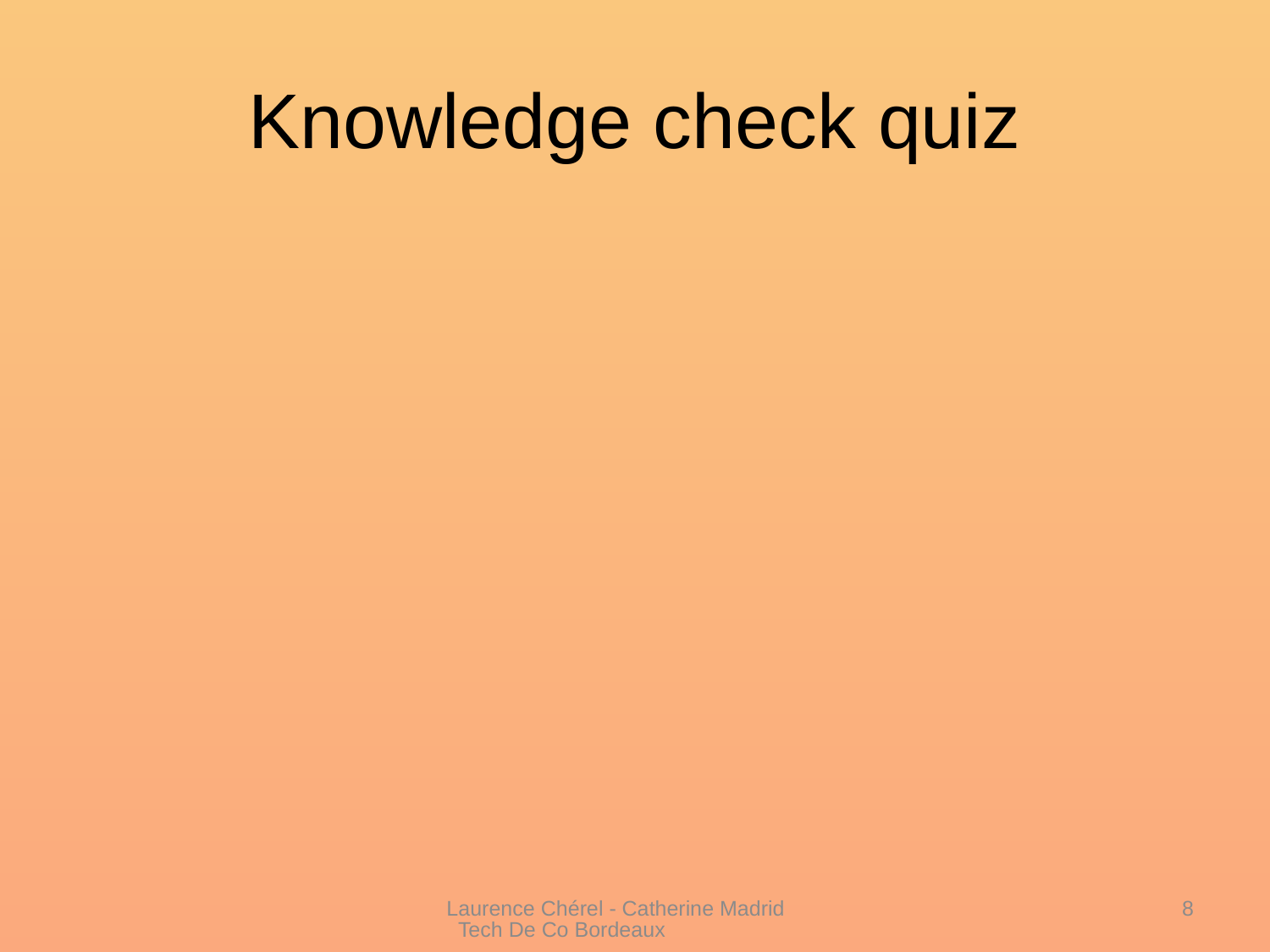

# Knowledge check quiz

Laurence Chérel - Catherine Madrid        Tech De Co Bordeaux
8